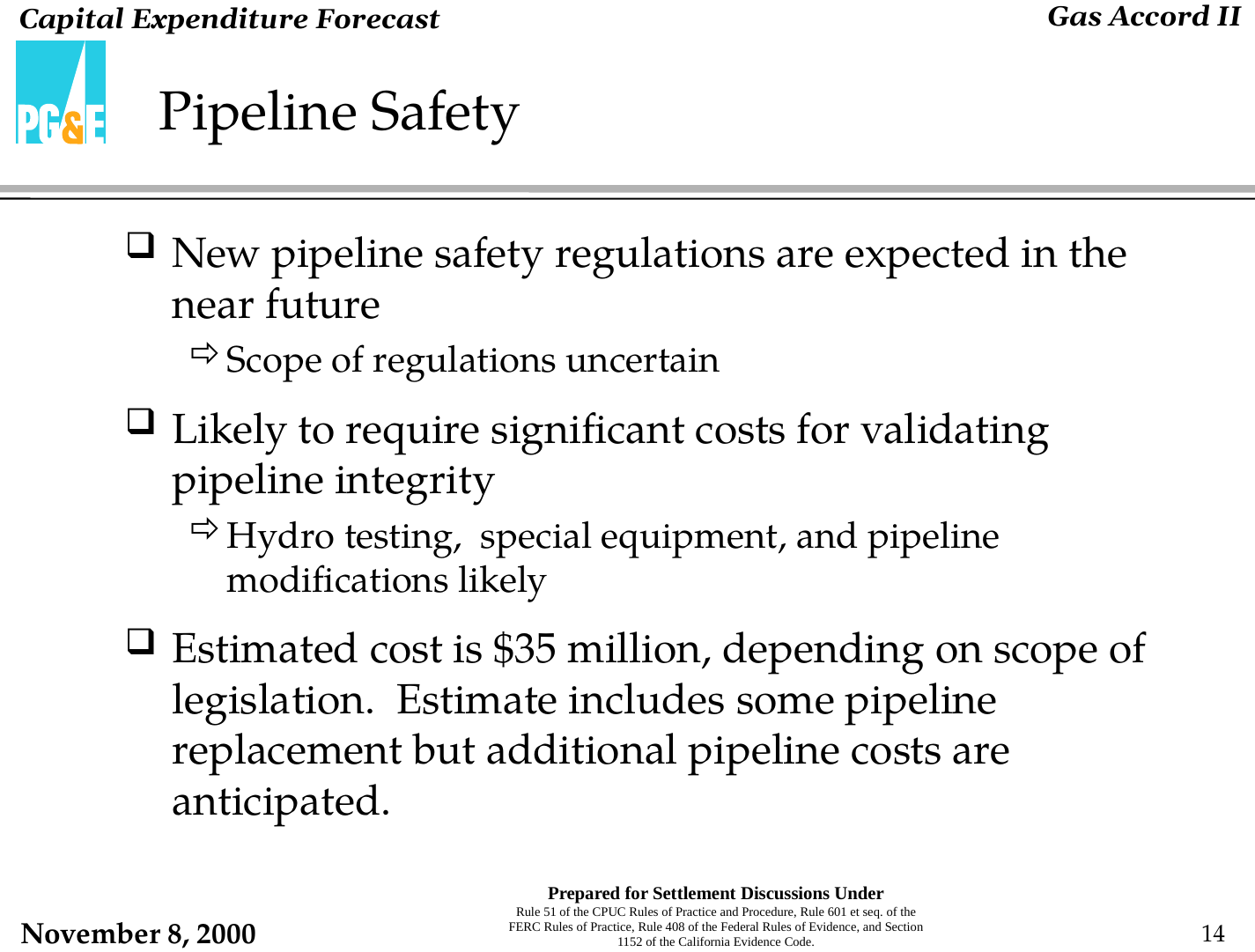

# Pipeline Safety
New pipeline safety regulations are expected in the near future
Scope of regulations uncertain
Likely to require significant costs for validating pipeline integrity
Hydro testing,  special equipment, and pipeline modifications likely
Estimated cost is $35 million, depending on scope of legislation.  Estimate includes some pipeline replacement but additional pipeline costs are anticipated.

14